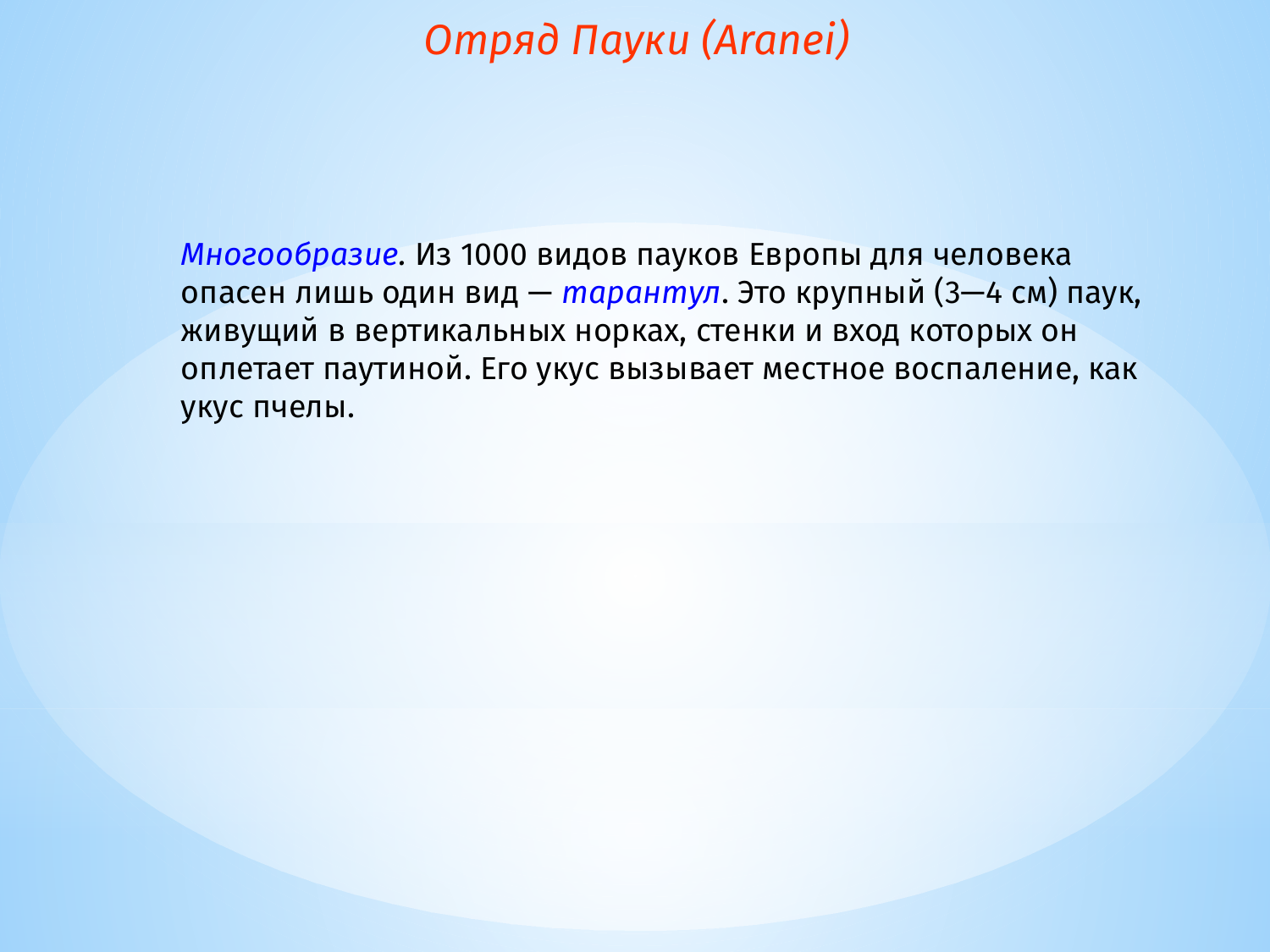

Отряд Пауки (Aranei)
Многообразие. Из 1000 видов пауков Европы для человека опасен лишь один вид — тарантул. Это крупный (3—4 см) паук, живущий в вертикальных норках, стенки и вход которых он оплетает паутиной. Его укус вызывает местное воспаление, как укус пчелы.